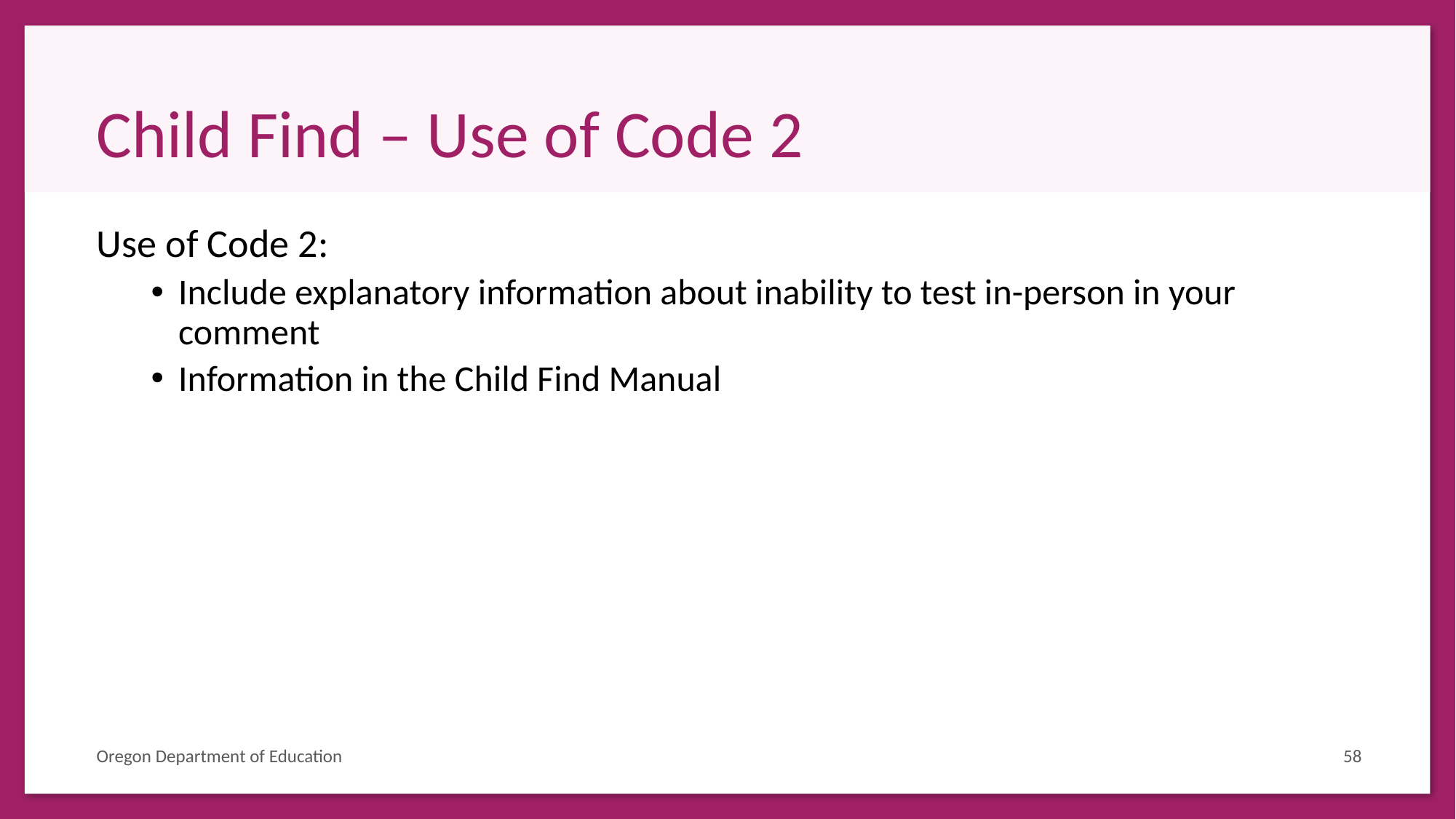

# Child Find – Use of Code 2
Use of Code 2:
Include explanatory information about inability to test in-person in your comment
Information in the Child Find Manual
Oregon Department of Education
58